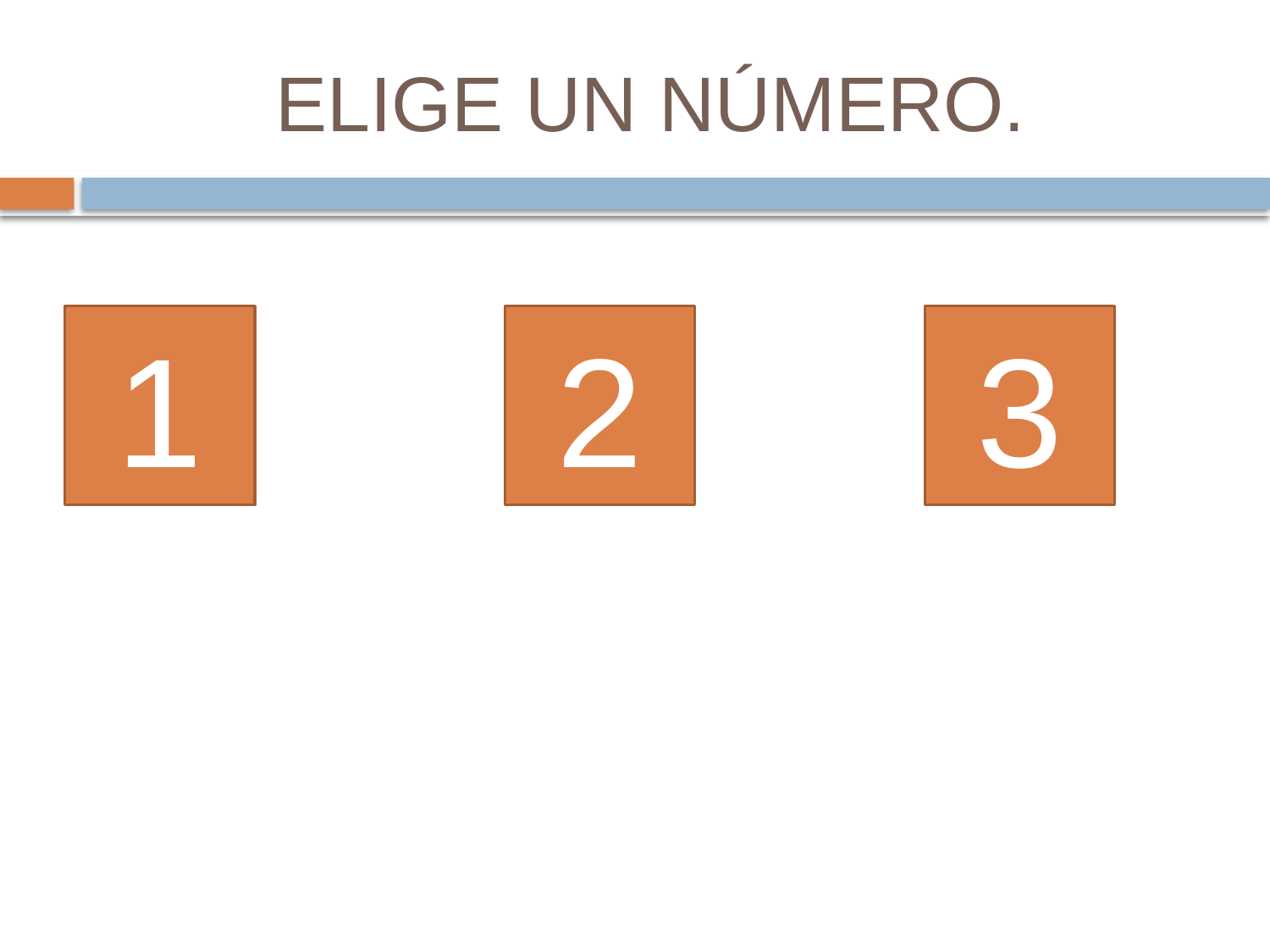

# ELIGE UN NÚMERO.
1
2
3